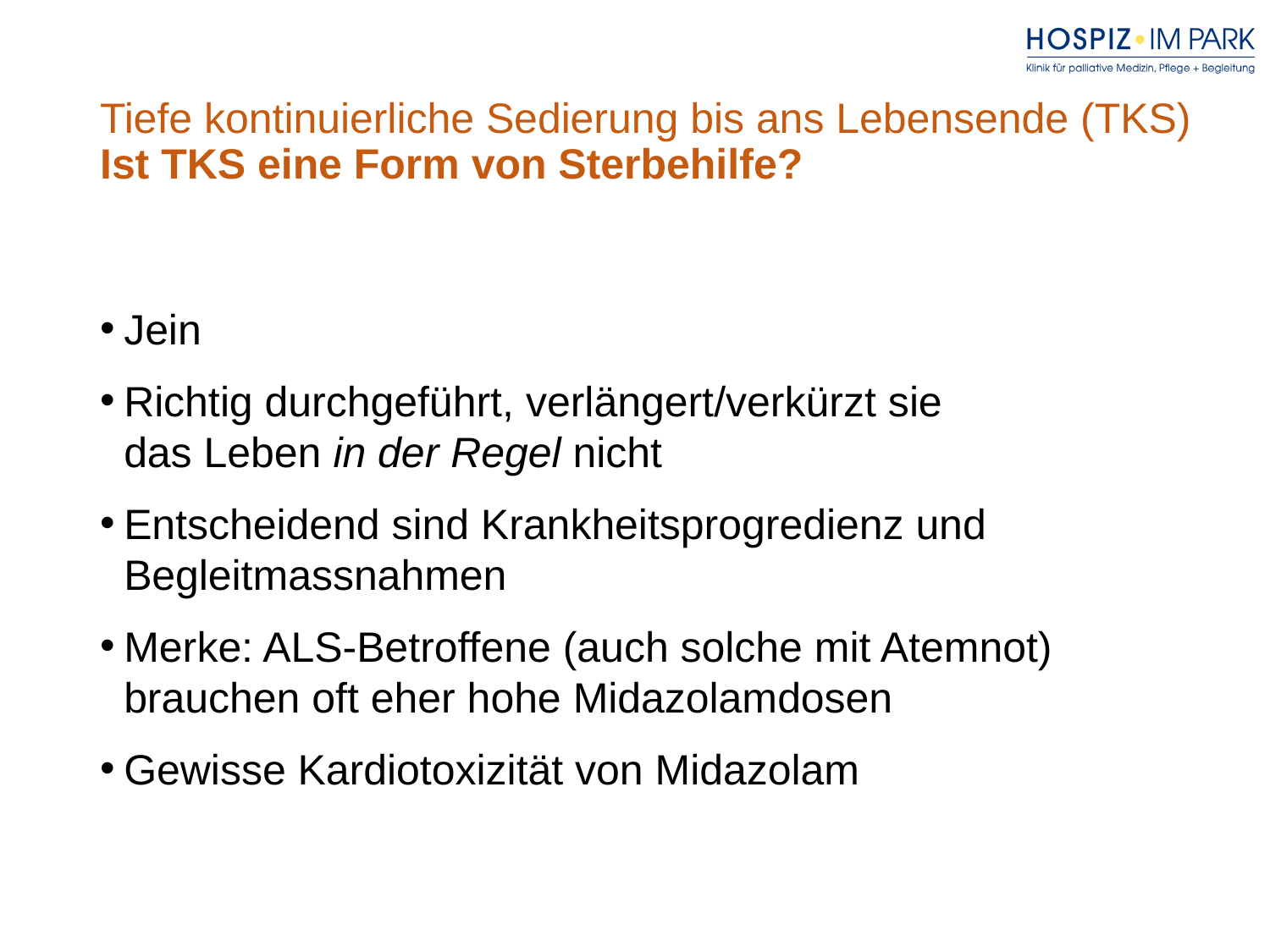

# Tiefe kontinuierliche Sedierung bis ans Lebensende (TKS) Ist TKS eine Form von Sterbehilfe?
Jein
Richtig durchgeführt, verlängert/verkürzt sie
das Leben in der Regel nicht
Entscheidend sind Krankheitsprogredienz und Begleitmassnahmen
Merke: ALS-Betroffene (auch solche mit Atemnot) brauchen oft eher hohe Midazolamdosen
Gewisse Kardiotoxizität von Midazolam